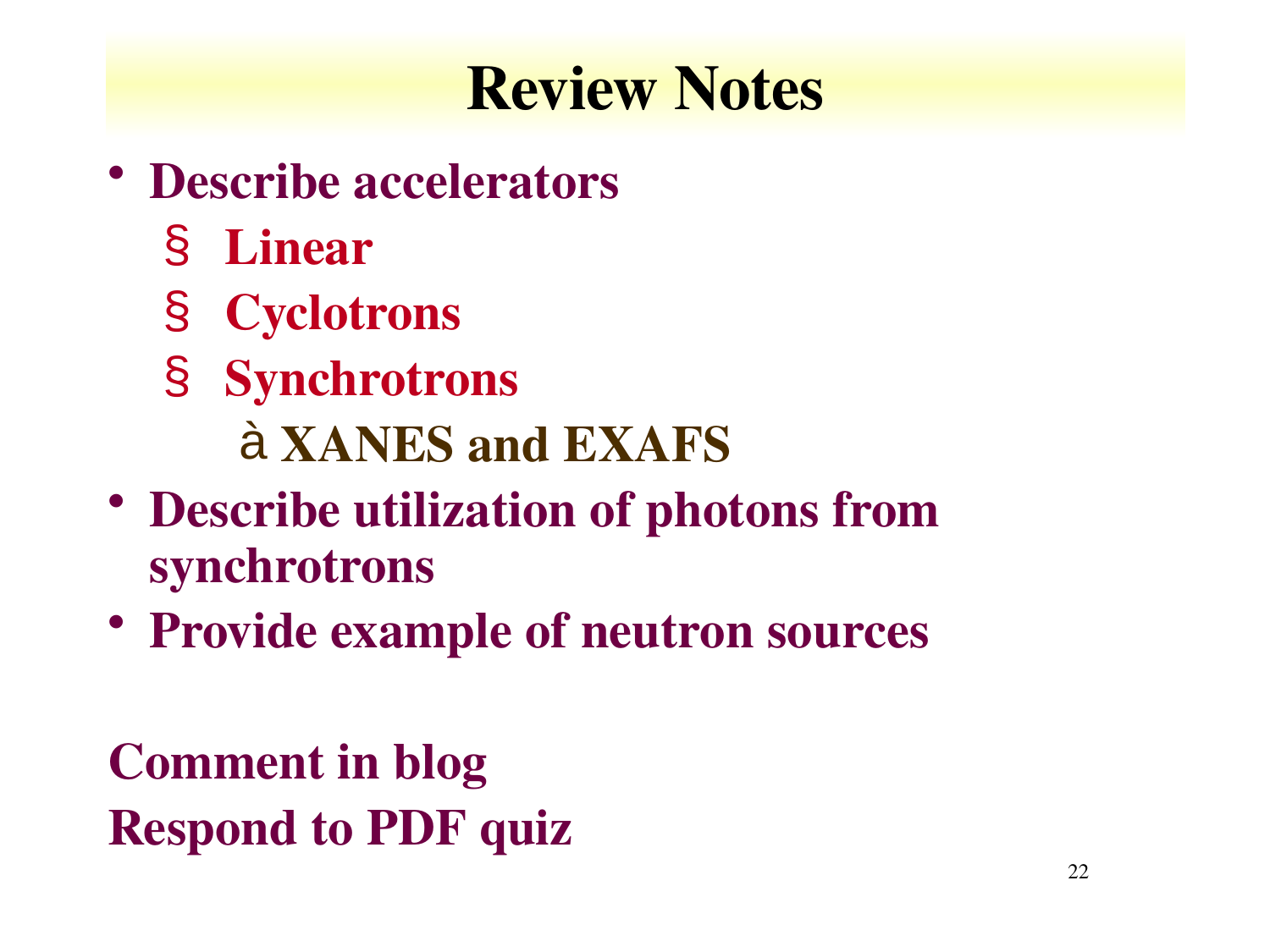

# Review Notes
Describe accelerators
Linear
Cyclotrons
Synchrotrons
XANES and EXAFS
Describe utilization of photons from synchrotrons
Provide example of neutron sources

Comment in blog
Respond to PDF quiz